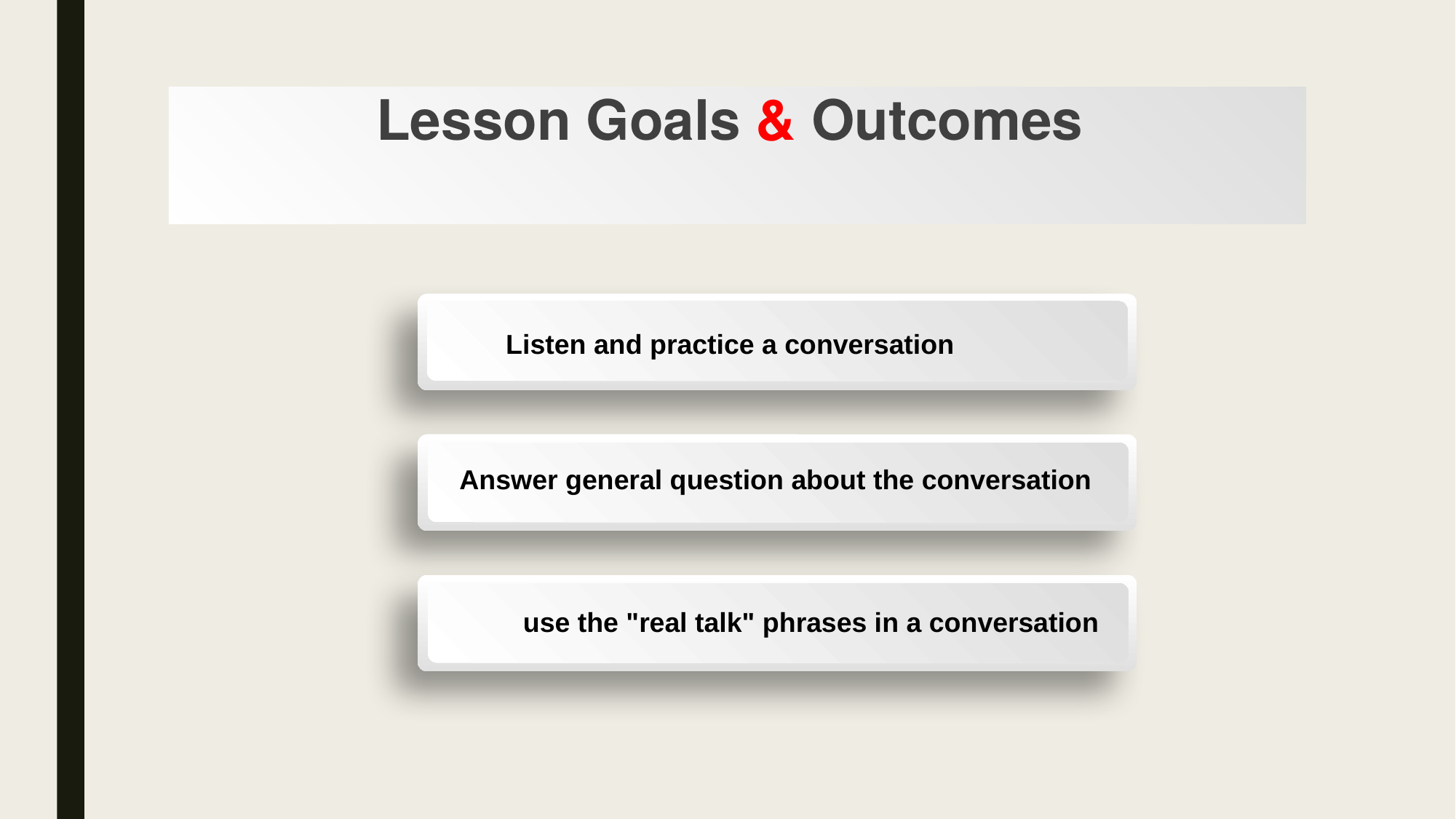

# Lesson Goals & Outcomes

Listen and practice a conversation

Answer general question about the conversation

use the "real talk" phrases in a conversation